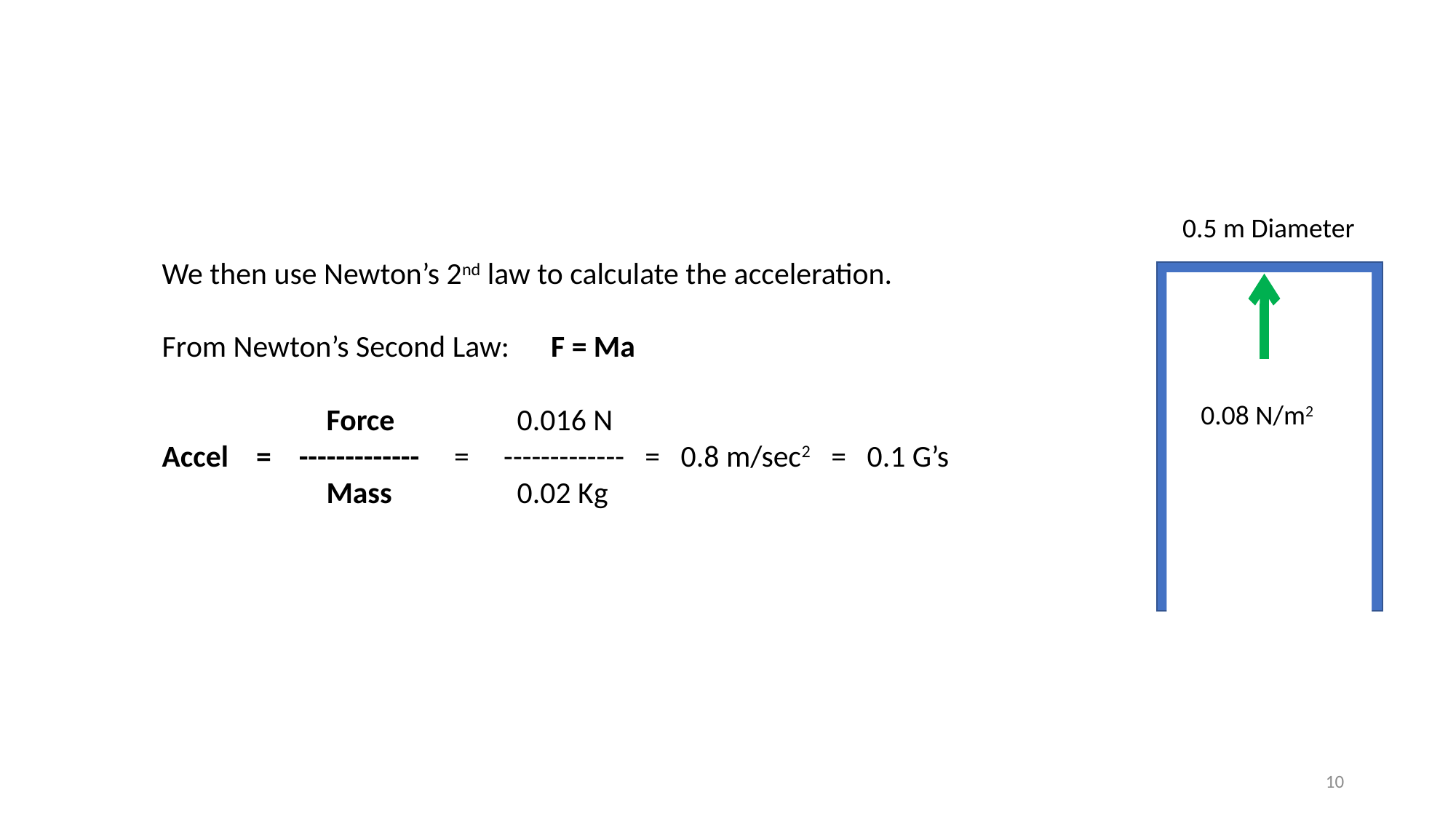

0.5 m Diameter
We then use Newton’s 2nd law to calculate the acceleration.

From Newton’s Second Law:      F = Ma

	        Force	    0.016 N
Accel    =    -------------     =     -------------   =   0.8 m/sec2   =   0.1 G’s
	        Mass	    0.02 Kg

0.08 N/m2
10